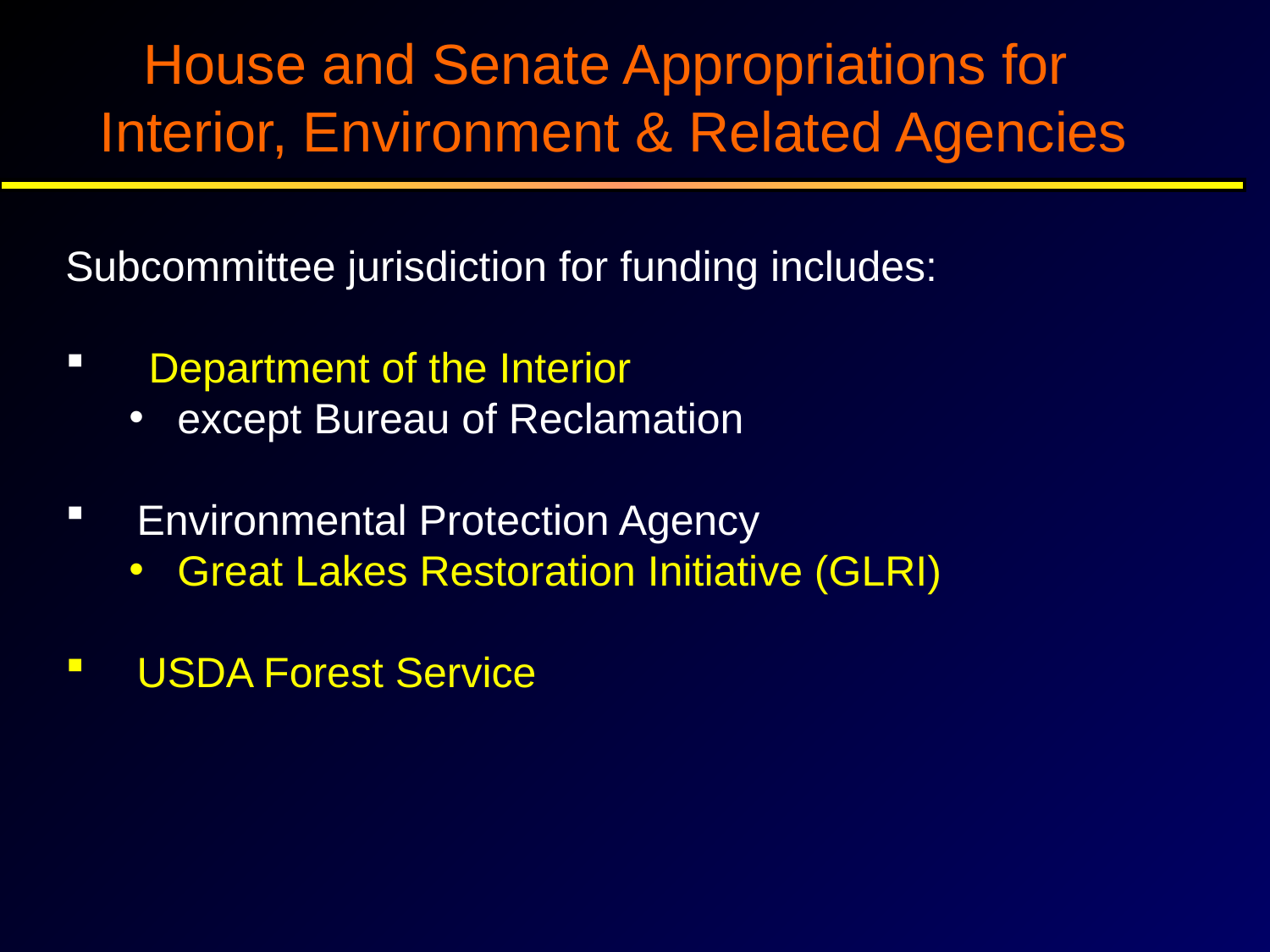

House and Senate Appropriations for
Interior, Environment & Related Agencies

Subcommittee jurisdiction for funding includes:
 Department of the Interior
except Bureau of Reclamation

Environmental Protection Agency
Great Lakes Restoration Initiative (GLRI)

USDA Forest Service